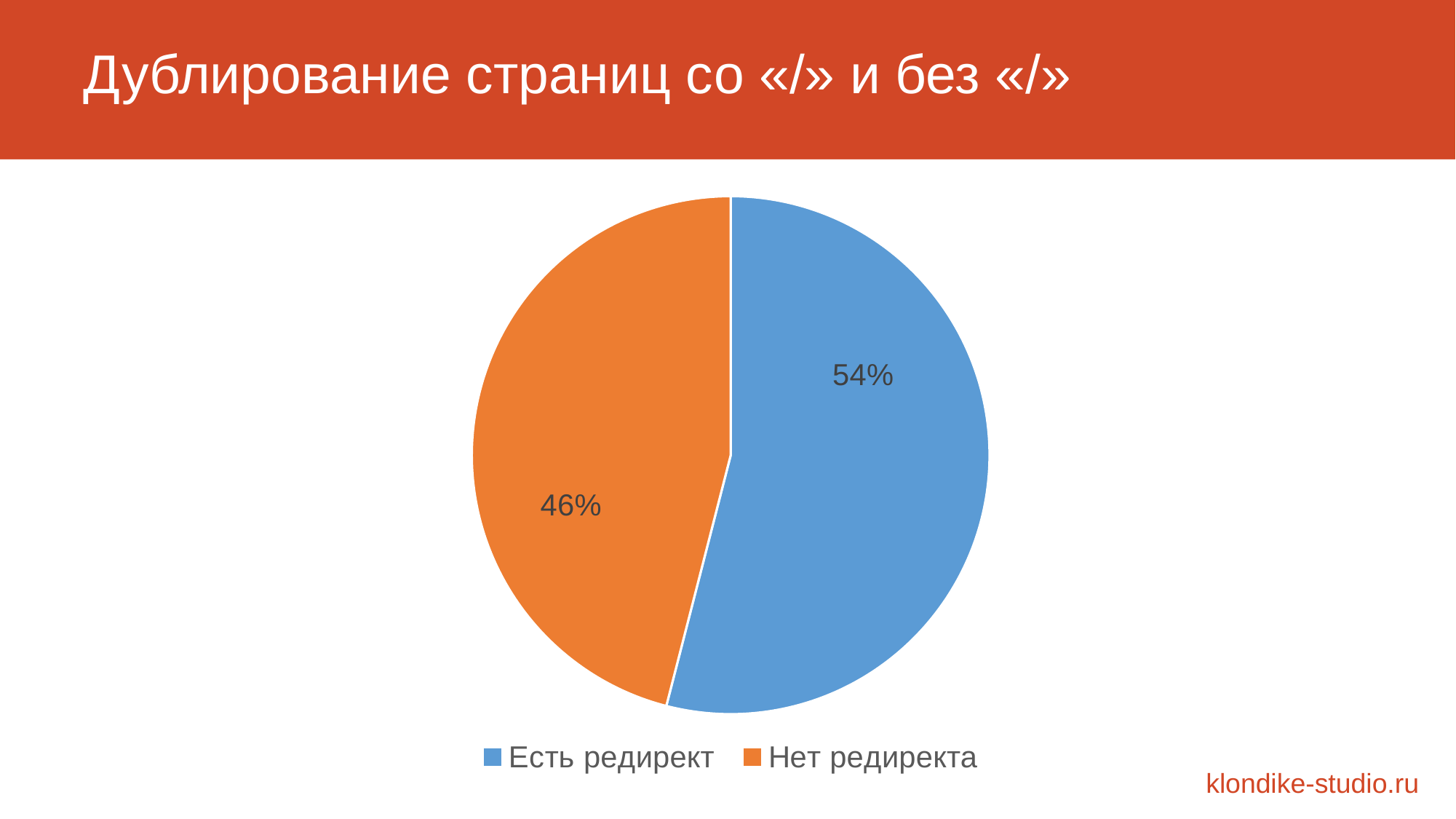

# Дублирование страниц со «/» и без «/»

### Chart

| Category |
|---|

### Chart

| Category |
|---|

### Chart

| Category |
|---|

### Chart

| Category |  |
|---|---|
| Есть редирект  | 0.54 |
| Нет редиректа | 0.46 |
klondike-studio.ru